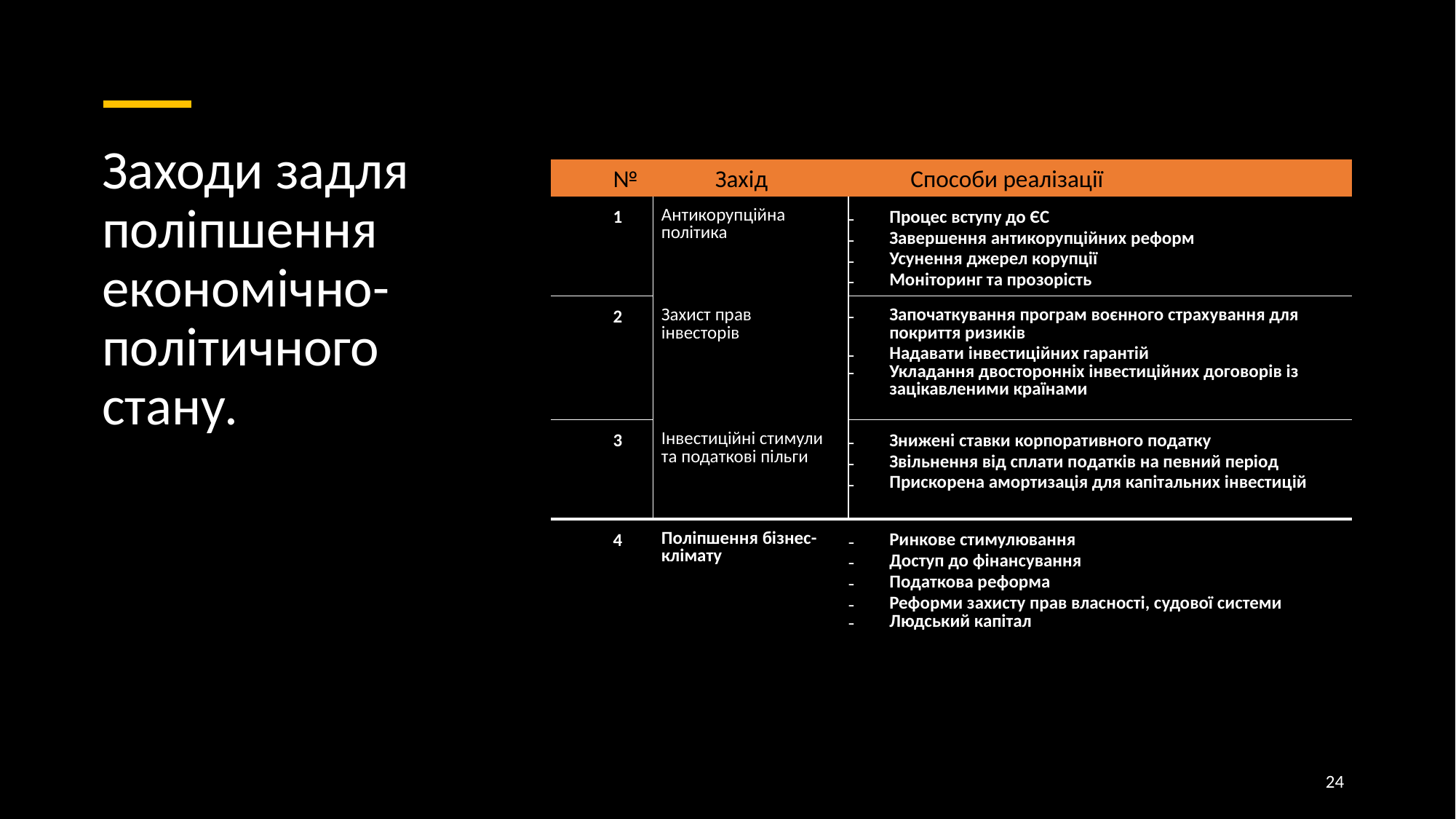

# Заходи задля поліпшення економічно-політичного стану.
| № | Захід | Способи реалізації |
| --- | --- | --- |
| 1 | Антикорупційна політика | Процес вступу до ЄС Завершення антикорупційних реформ Усунення джерел корупції Моніторинг та прозорість |
| 2 | Захист прав інвесторів | Започаткування програм воєнного страхування для покриття ризиків Надавати інвестиційних гарантій Укладання двосторонніх інвестиційних договорів із зацікавленими країнами |
| 3 | Інвестиційні стимули та податкові пільги | Знижені ставки корпоративного податку Звільнення від сплати податків на певний період Прискорена амортизація для капітальних інвестицій |
| 4 | Поліпшення бізнес- клімату | Ринкове стимулювання Доступ до фінансування Податкова реформа Реформи захисту прав власності, судової системи Людський капітал |
24